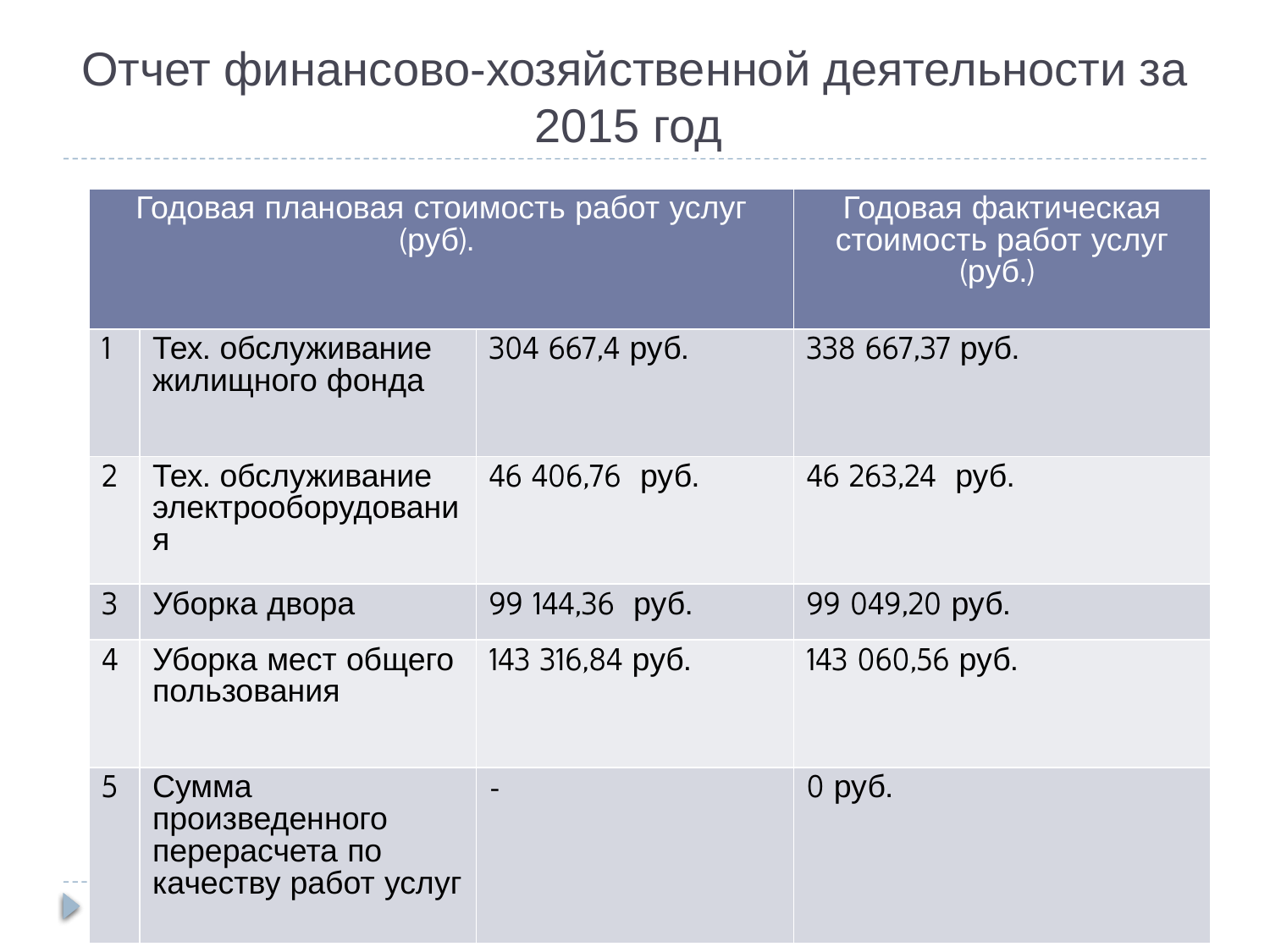

# Отчет финансово-хозяйственной деятельности за 2015 год
| Годовая плановая стоимость работ услуг (руб). |  |  | Годовая фактическая стоимость работ услуг (руб.) |
| --- | --- | --- | --- |
| 1 | Тех. обслуживание жилищного фонда | 304 667,4 руб. | 338 667,37 руб. |
| 2 | Тех. обслуживание электрооборудования | 46 406,76 руб. | 46 263,24 руб. |
| 3 | Уборка двора | 99 144,36 руб. | 99 049,20 руб. |
| 4 | Уборка мест общего пользования | 143 316,84 руб. | 143 060,56 руб. |
| 5 | Сумма произведенного перерасчета по качеству работ услуг | - | 0 руб. |